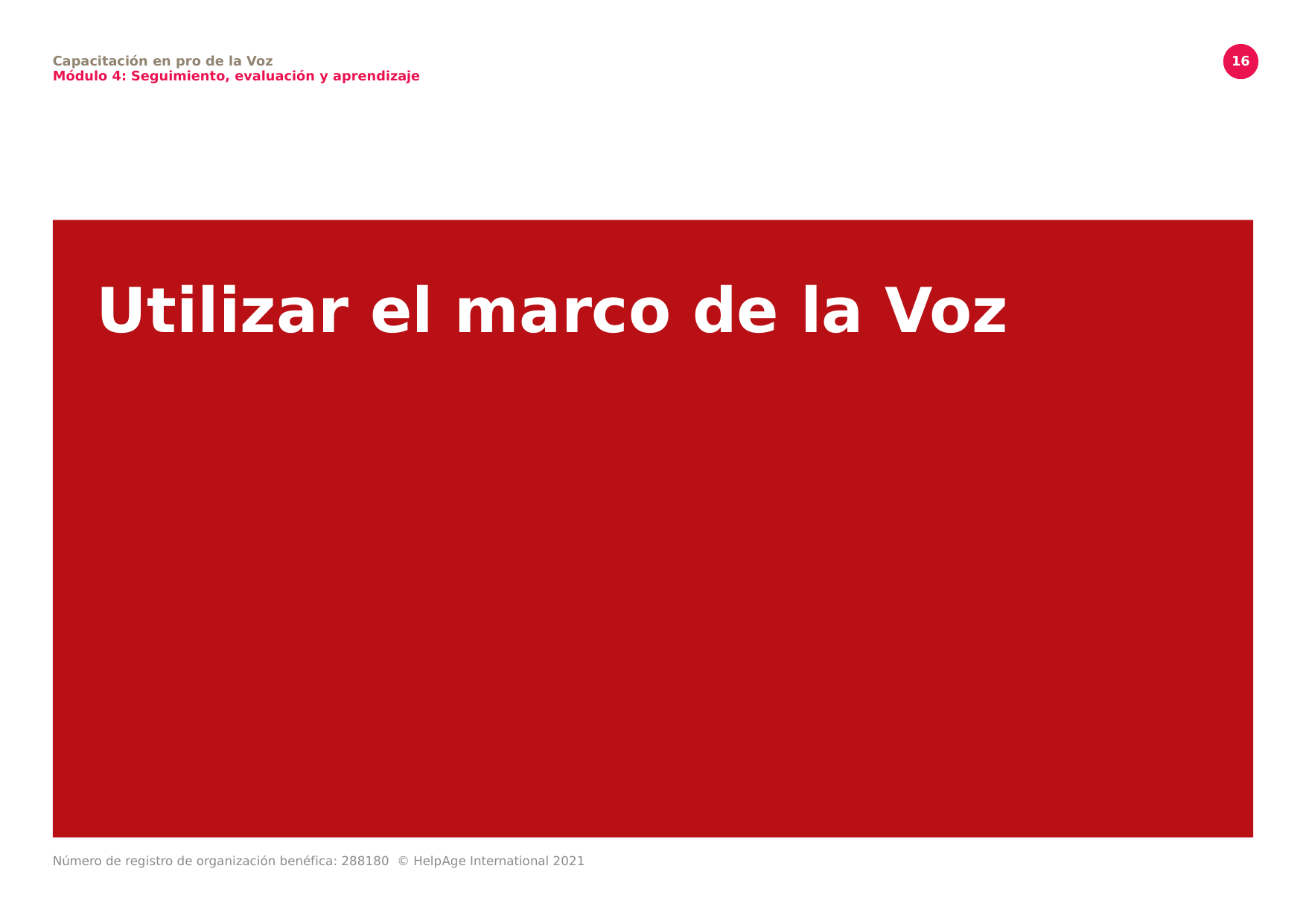

Capacitación en pro de la Voz
Módulo 4: Seguimiento, evaluación y aprendizaje
16
# Utilizar el marco de la Voz